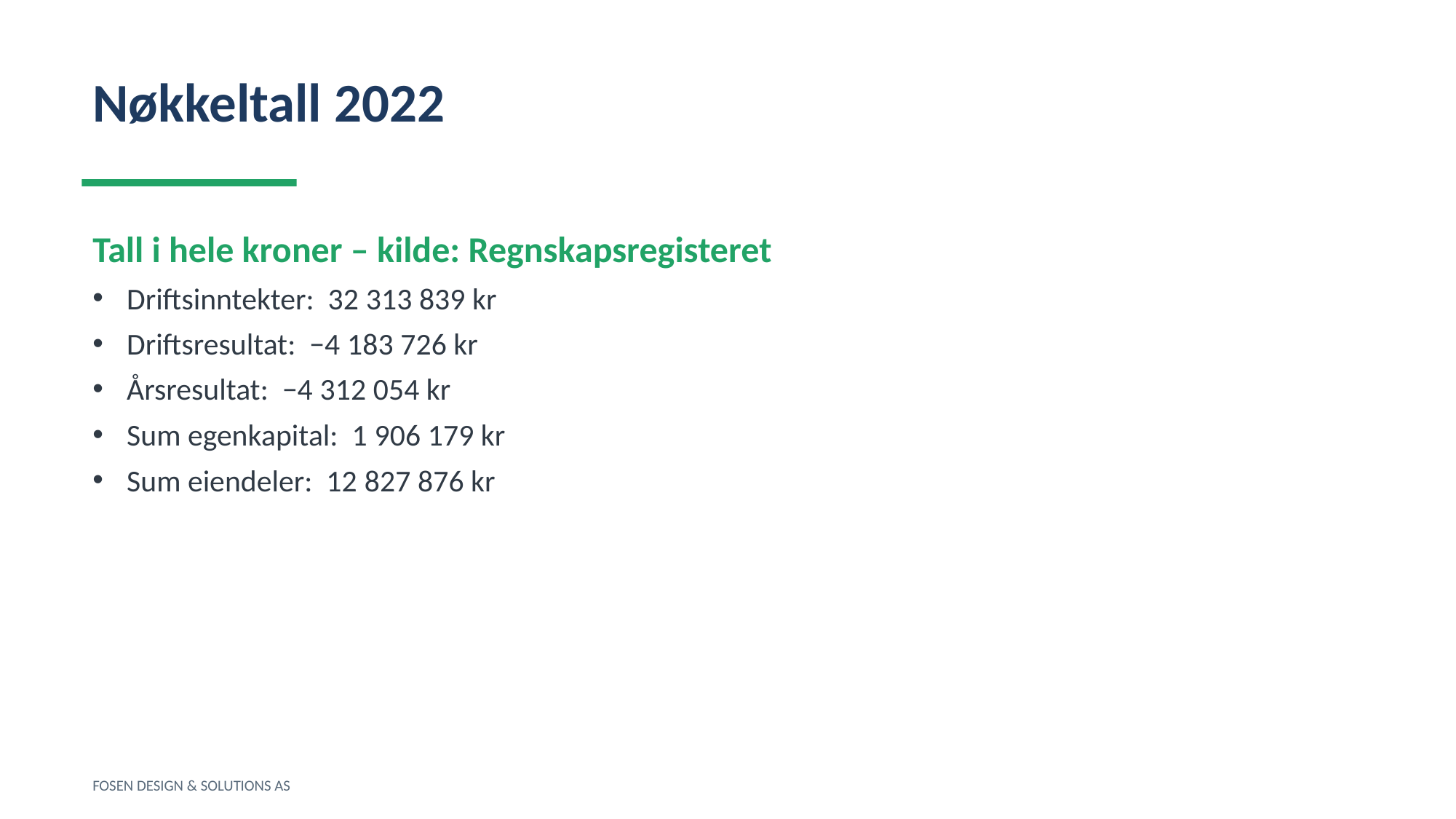

Nøkkeltall 2022

Tall i hele kroner – kilde: Regnskapsregisteret
Driftsinntekter:  32 313 839 kr
Driftsresultat:  −4 183 726 kr
Årsresultat:  −4 312 054 kr
Sum egenkapital:  1 906 179 kr
Sum eiendeler:  12 827 876 kr
FOSEN DESIGN & SOLUTIONS AS